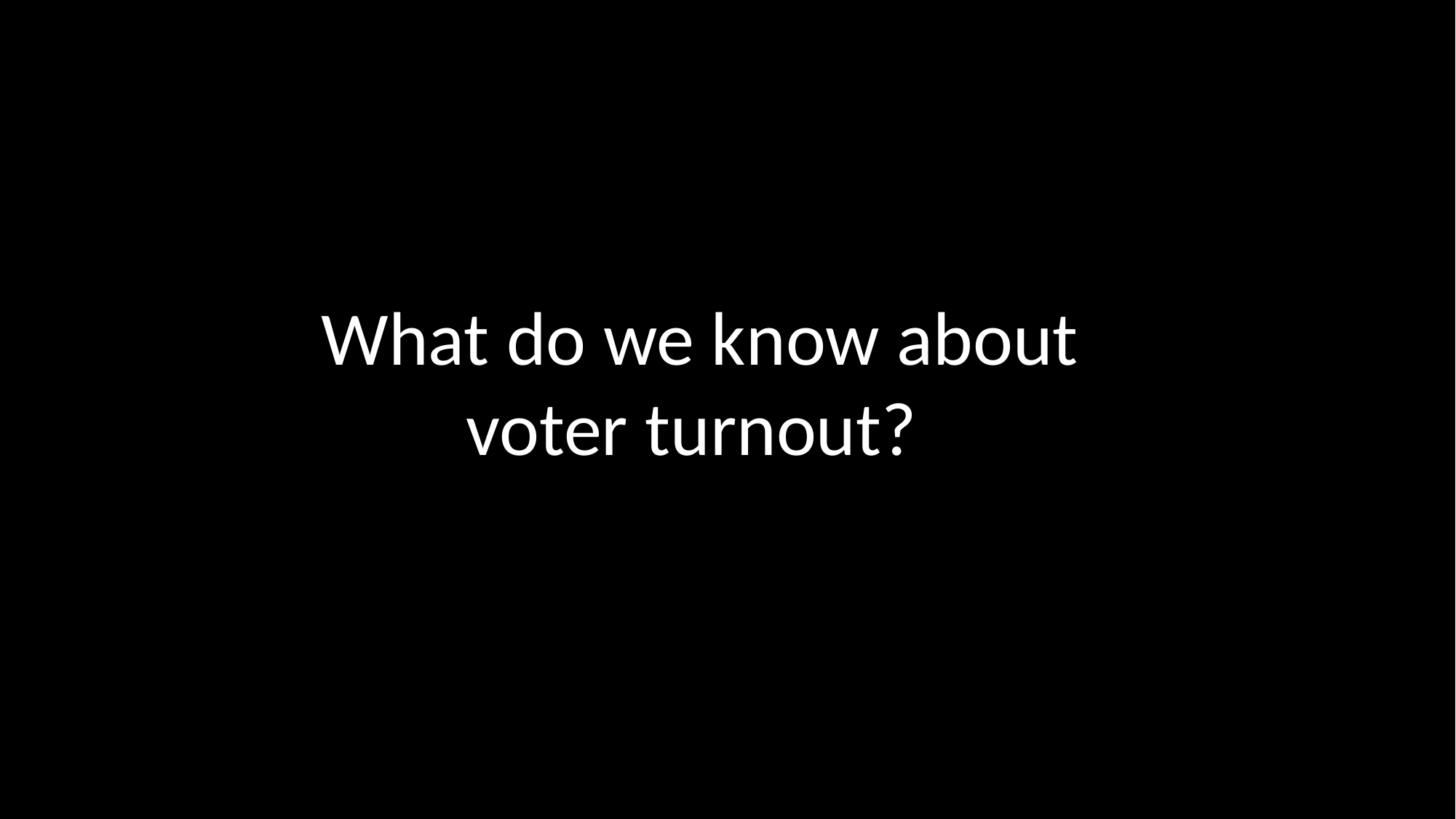

What do we know about voter turnout?